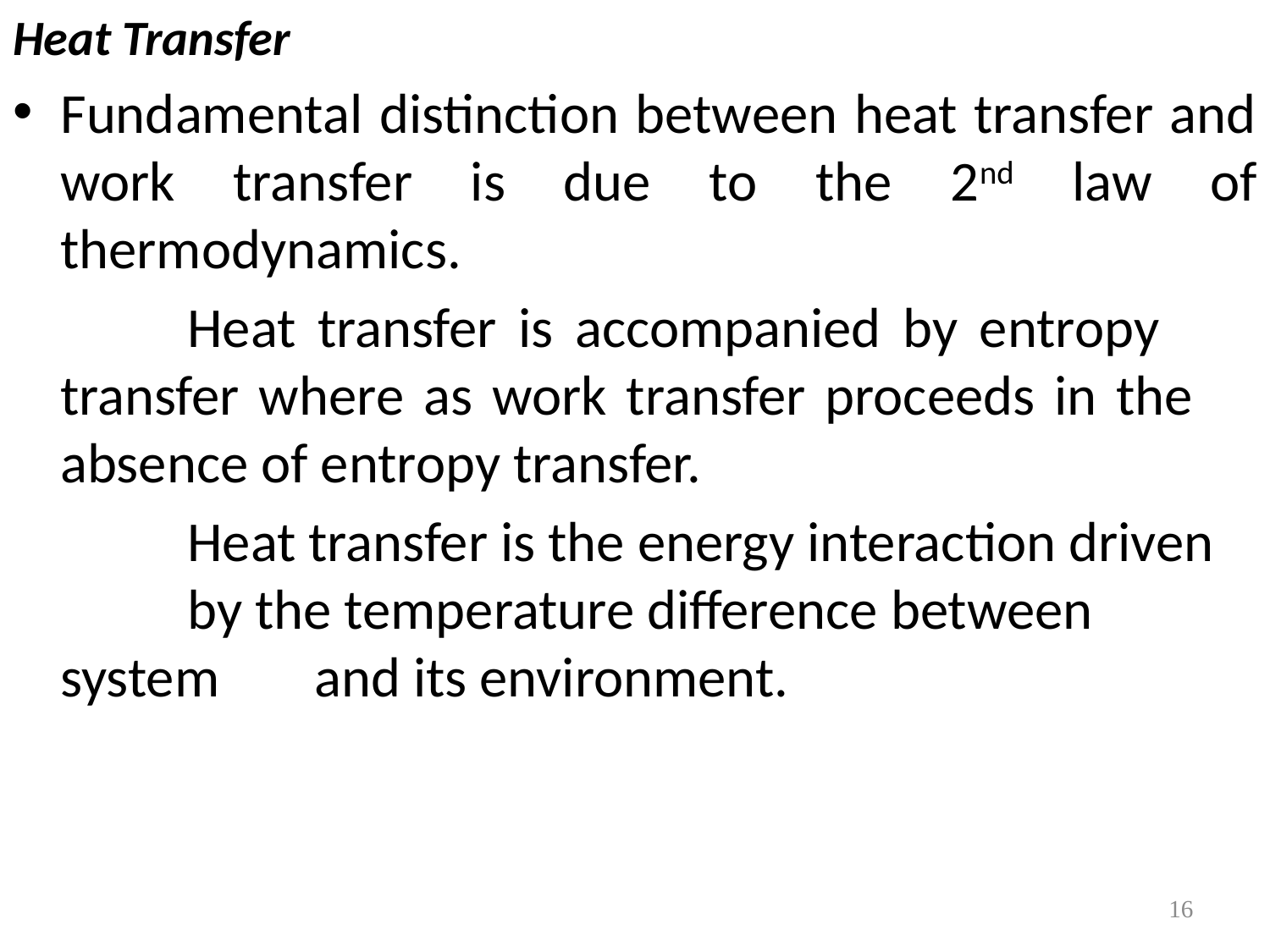

Heat Transfer
Fundamental distinction between heat transfer and work transfer is due to the 2nd law of thermodynamics.
		Heat transfer is accompanied by entropy 	transfer where as work transfer proceeds in the 	absence of entropy transfer.
		Heat transfer is the energy interaction driven 	by the temperature difference between system 	and its environment.
16